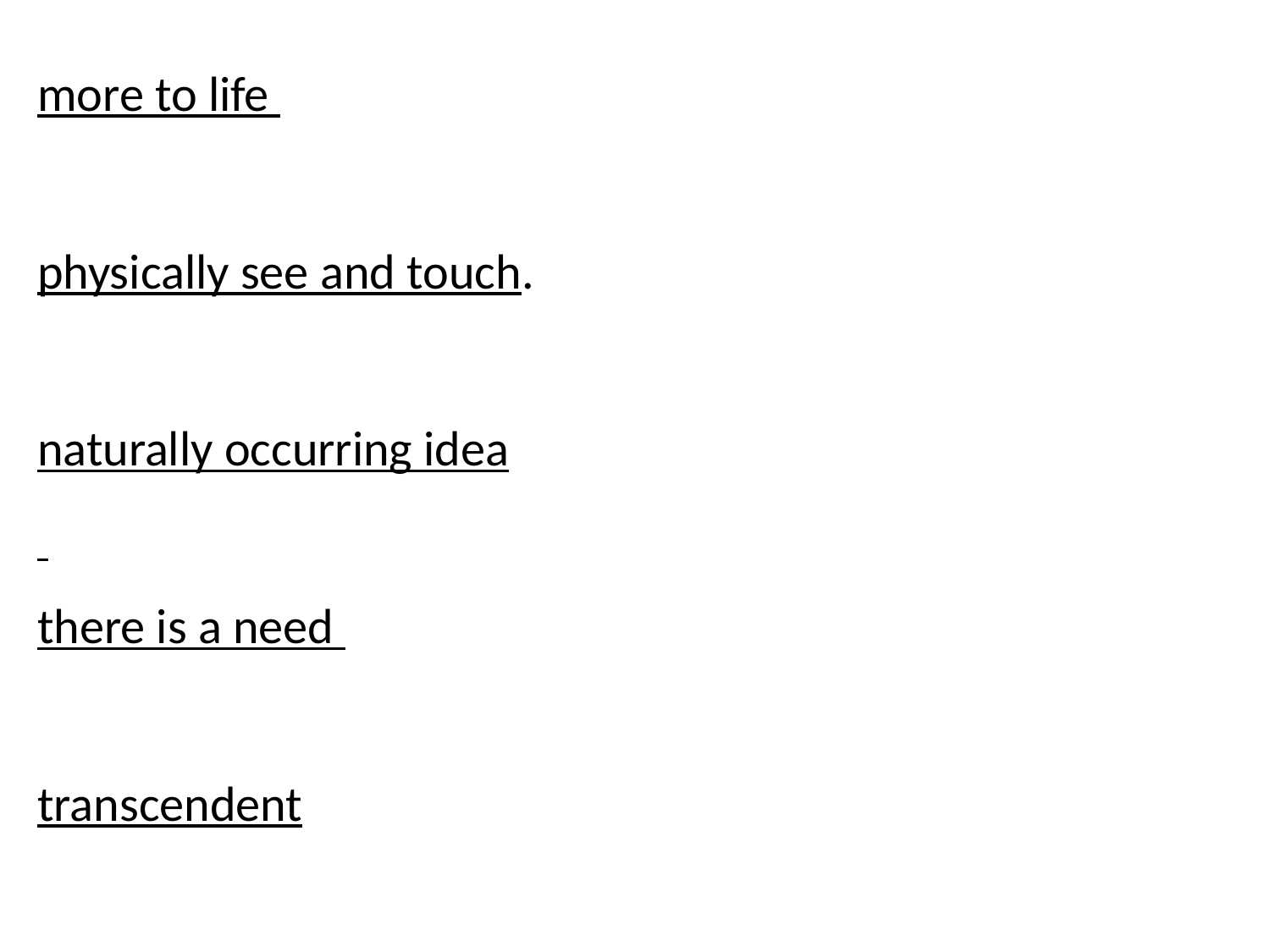

more to life

physically see and touch.

naturally occurring idea

there is a need

transcendent